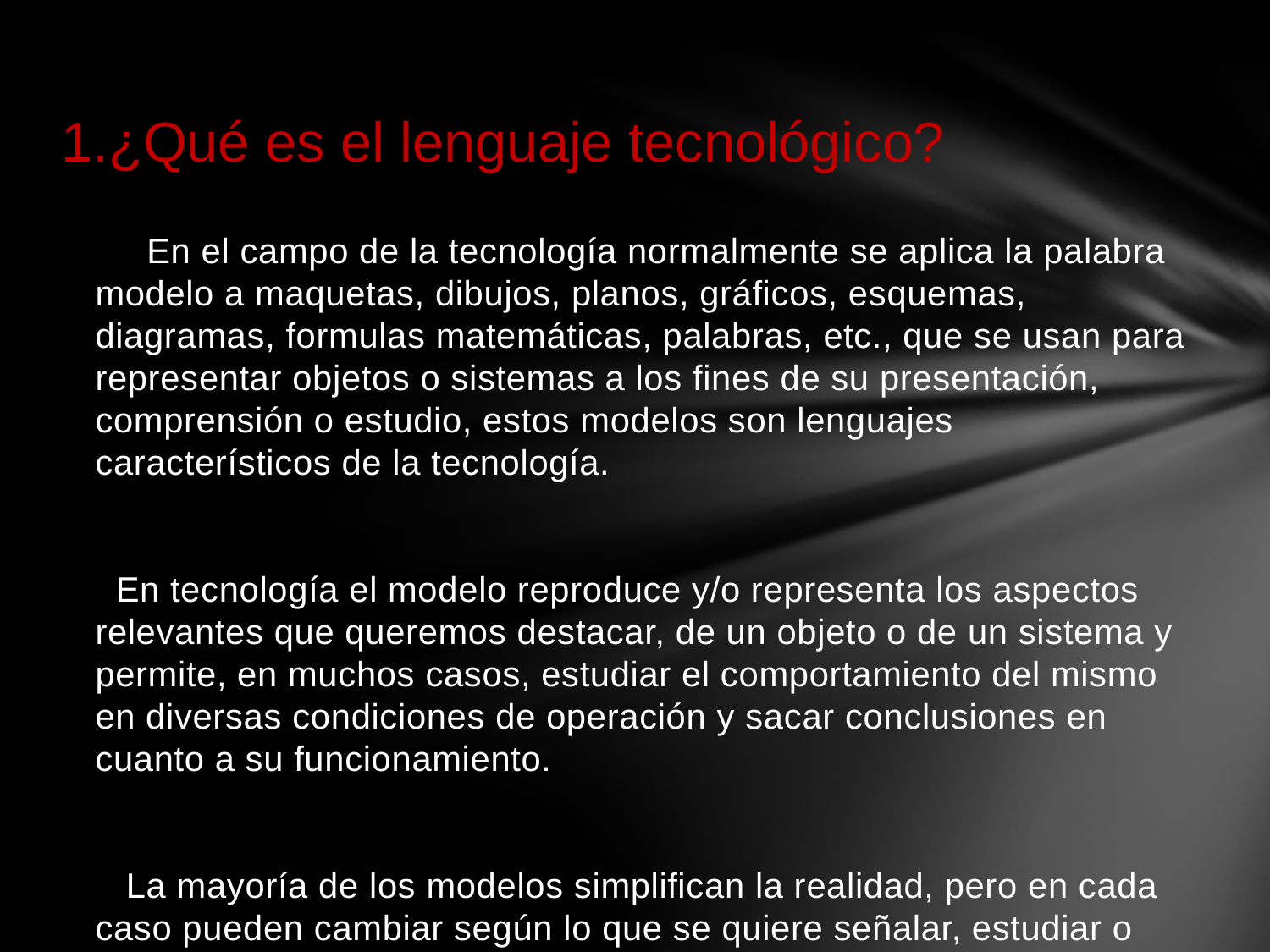

# 1.¿Qué es el lenguaje tecnológico?
     En el campo de la tecnología normalmente se aplica la palabra modelo a maquetas, dibujos, planos, gráficos, esquemas, diagramas, formulas matemáticas, palabras, etc., que se usan para representar objetos o sistemas a los fines de su presentación, comprensión o estudio, estos modelos son lenguajes característicos de la tecnología.

  En tecnología el modelo reproduce y/o representa los aspectos relevantes que queremos destacar, de un objeto o de un sistema y permite, en muchos casos, estudiar el comportamiento del mismo en diversas condiciones de operación y sacar conclusiones en cuanto a su funcionamiento.

   La mayoría de los modelos simplifican la realidad, pero en cada caso pueden cambiar según lo que se quiere señalar, estudiar o analizar manteniendo su validez representativa dentro de ciertos límites.